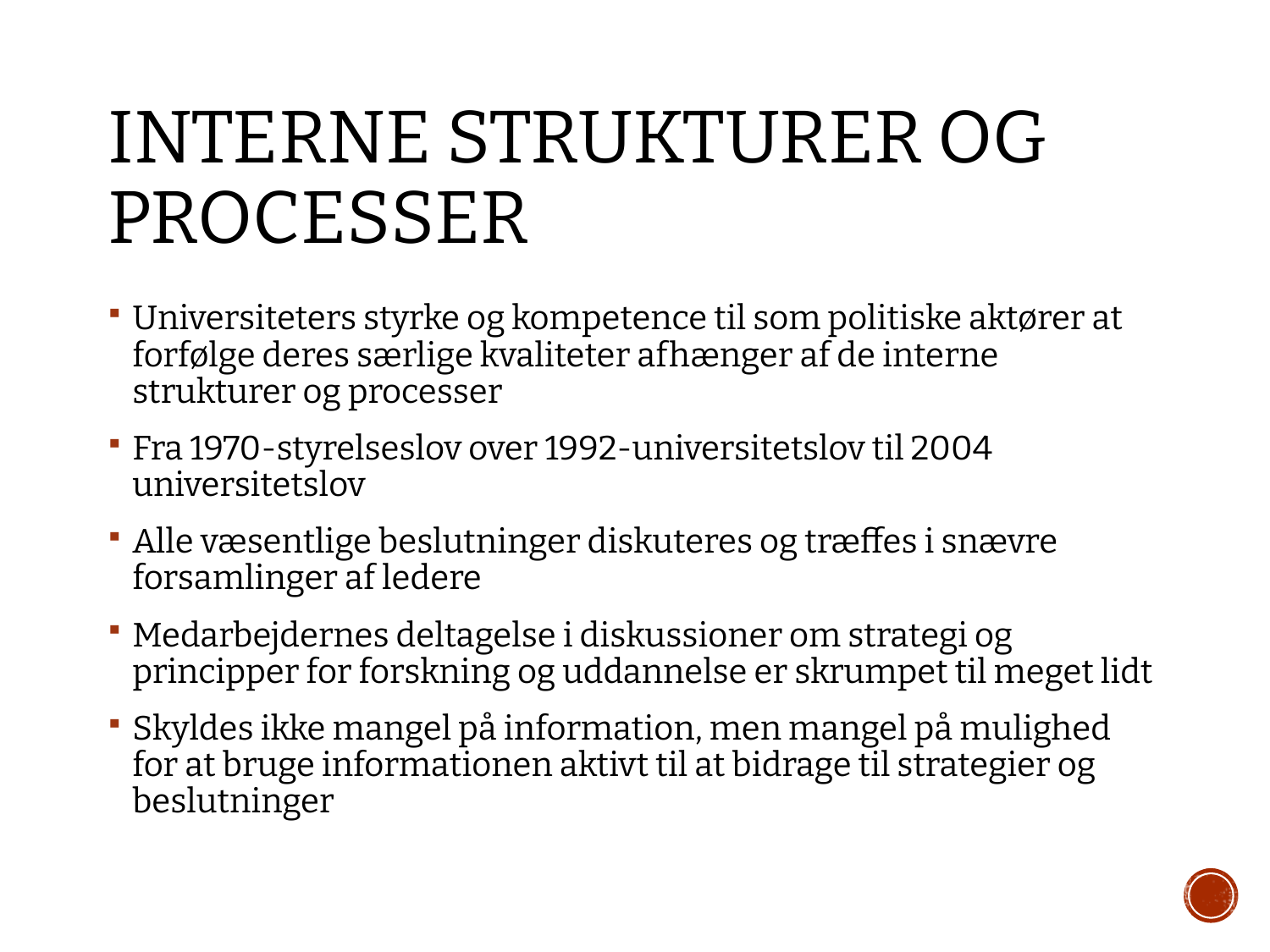

# Interne strukturer og processer
Universiteters styrke og kompetence til som politiske aktører at forfølge deres særlige kvaliteter afhænger af de interne strukturer og processer
Fra 1970-styrelseslov over 1992-universitetslov til 2004 universitetslov
Alle væsentlige beslutninger diskuteres og træffes i snævre forsamlinger af ledere
Medarbejdernes deltagelse i diskussioner om strategi og principper for forskning og uddannelse er skrumpet til meget lidt
Skyldes ikke mangel på information, men mangel på mulighed for at bruge informationen aktivt til at bidrage til strategier og beslutninger